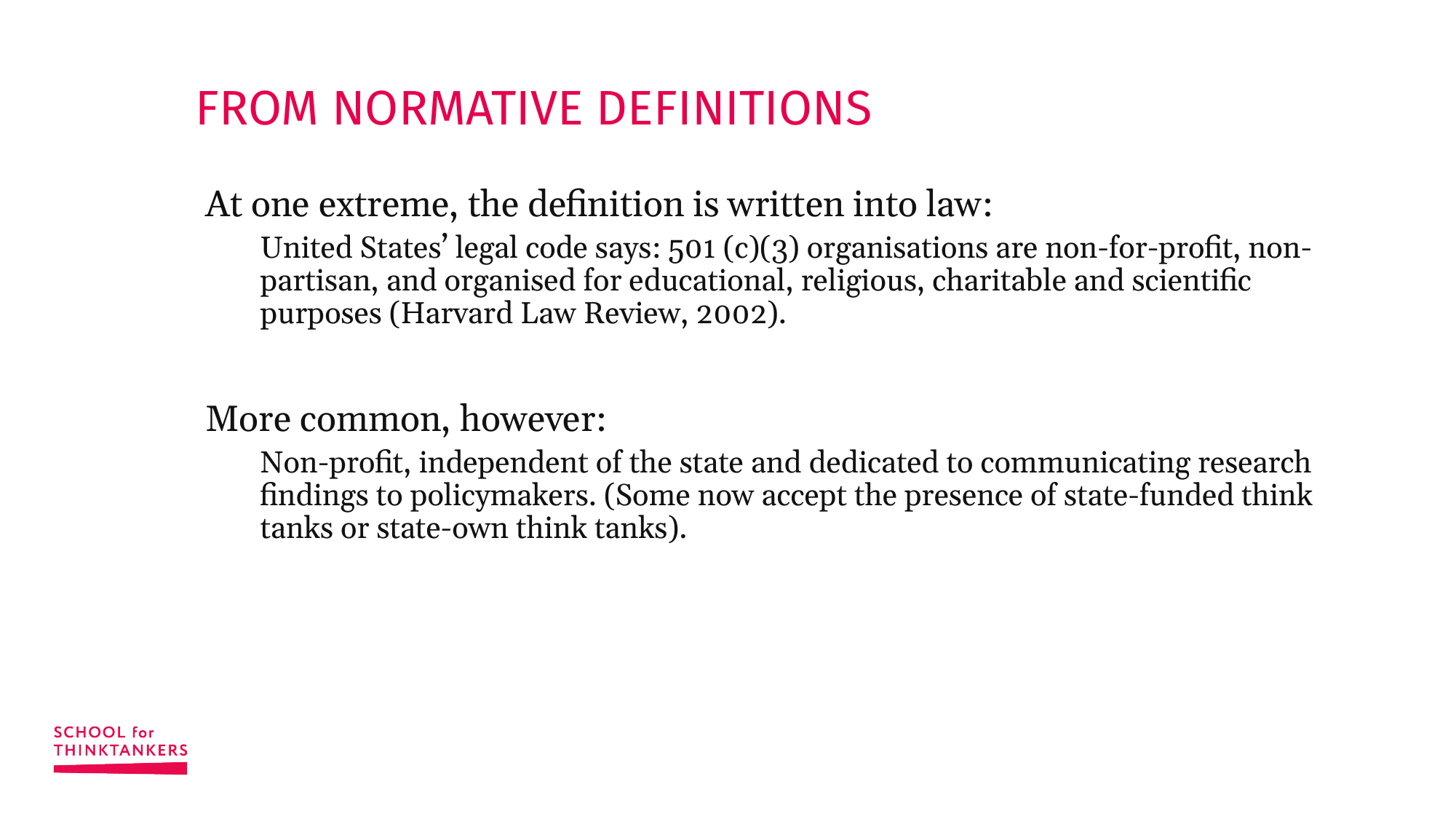

# FROM NORMATIVE DEFINITIONS
At one extreme, the definition is written into law:
United States’ legal code says: 501 (c)(3) organisations are non-for-profit, non-partisan, and organised for educational, religious, charitable and scientific purposes (Harvard Law Review, 2002).

More common, however:
Non-profit, independent of the state and dedicated to communicating research findings to policymakers. (Some now accept the presence of state-funded think tanks or state-own think tanks).